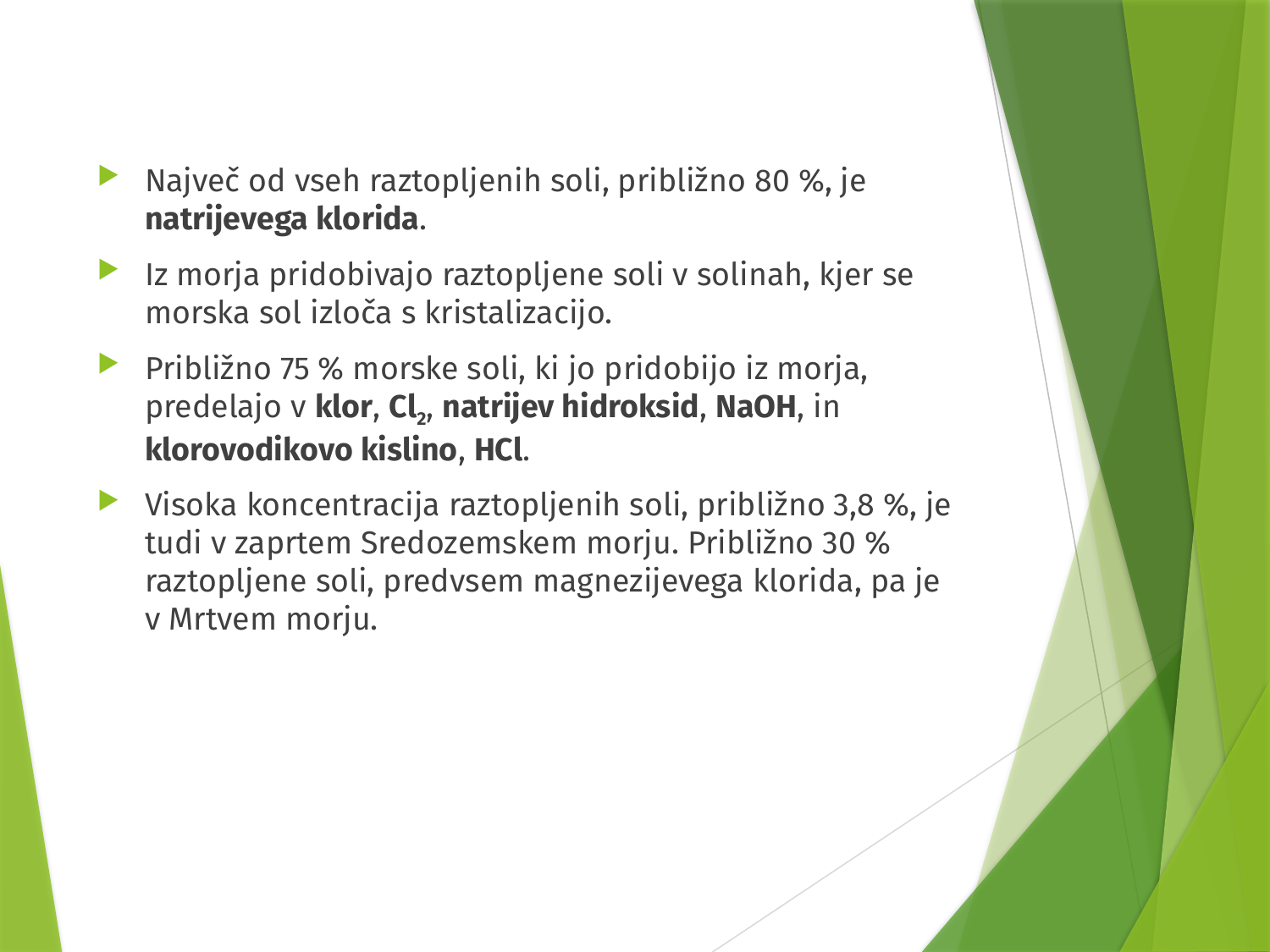

Največ od vseh raztopljenih soli, približno 80 %, je natrijevega klorida.
Iz morja pridobivajo raztopljene soli v solinah, kjer se morska sol izloča s kristalizacijo.
Približno 75 % morske soli, ki jo pridobijo iz morja, predelajo v klor, Cl2, natrijev hidroksid, NaOH, in klorovodikovo kislino, HCl.
Visoka koncentracija raztopljenih soli, približno 3,8 %, je tudi v zaprtem Sredozemskem morju. Približno 30 % raztopljene soli, predvsem magnezijevega klorida, pa je v Mrtvem morju.